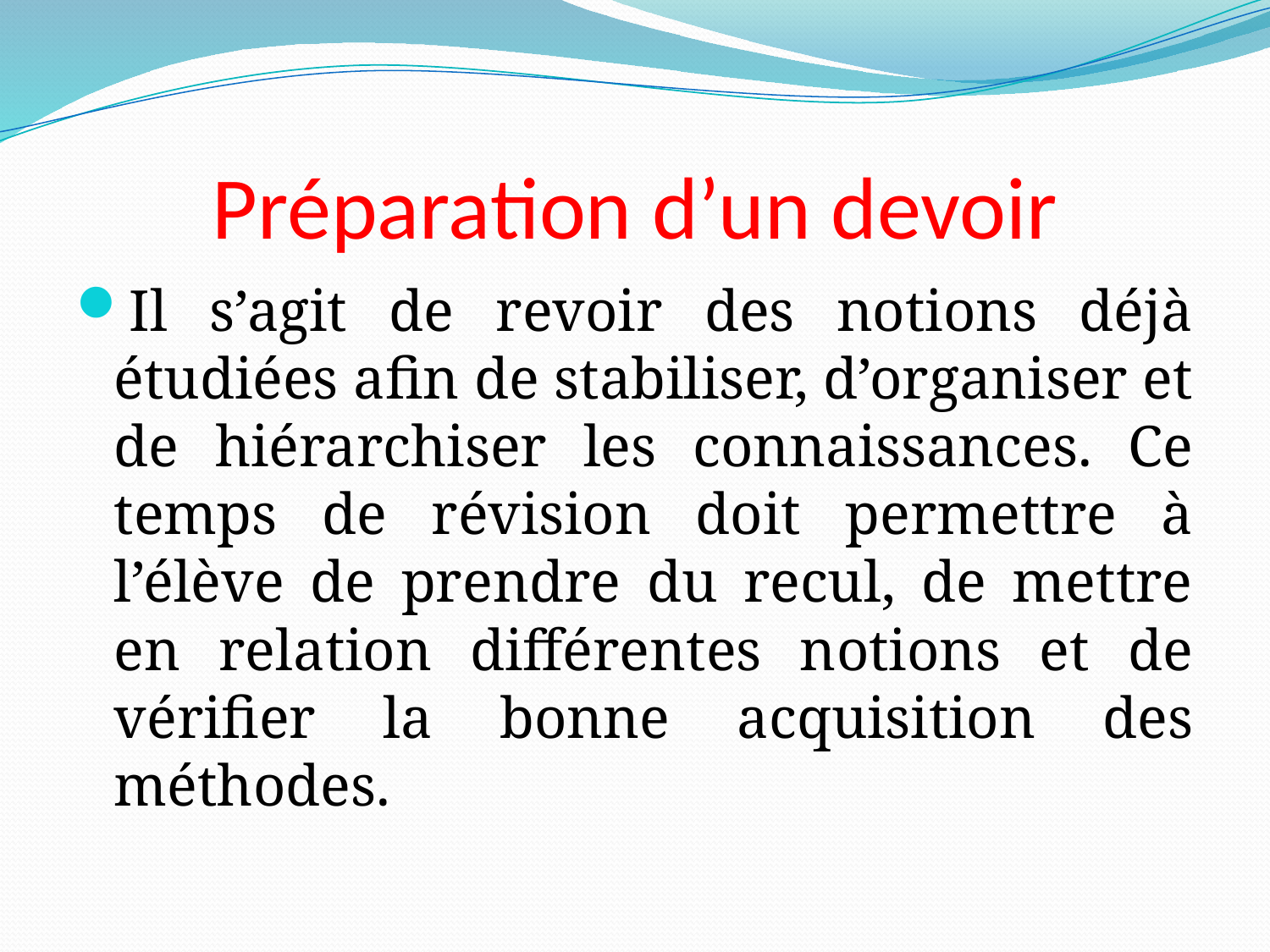

# Préparation d’un devoir
Il s’agit de revoir des notions déjà étudiées afin de stabiliser, d’organiser et de hiérarchiser les connaissances. Ce temps de révision doit permettre à l’élève de prendre du recul, de mettre en relation différentes notions et de vérifier la bonne acquisition des méthodes.